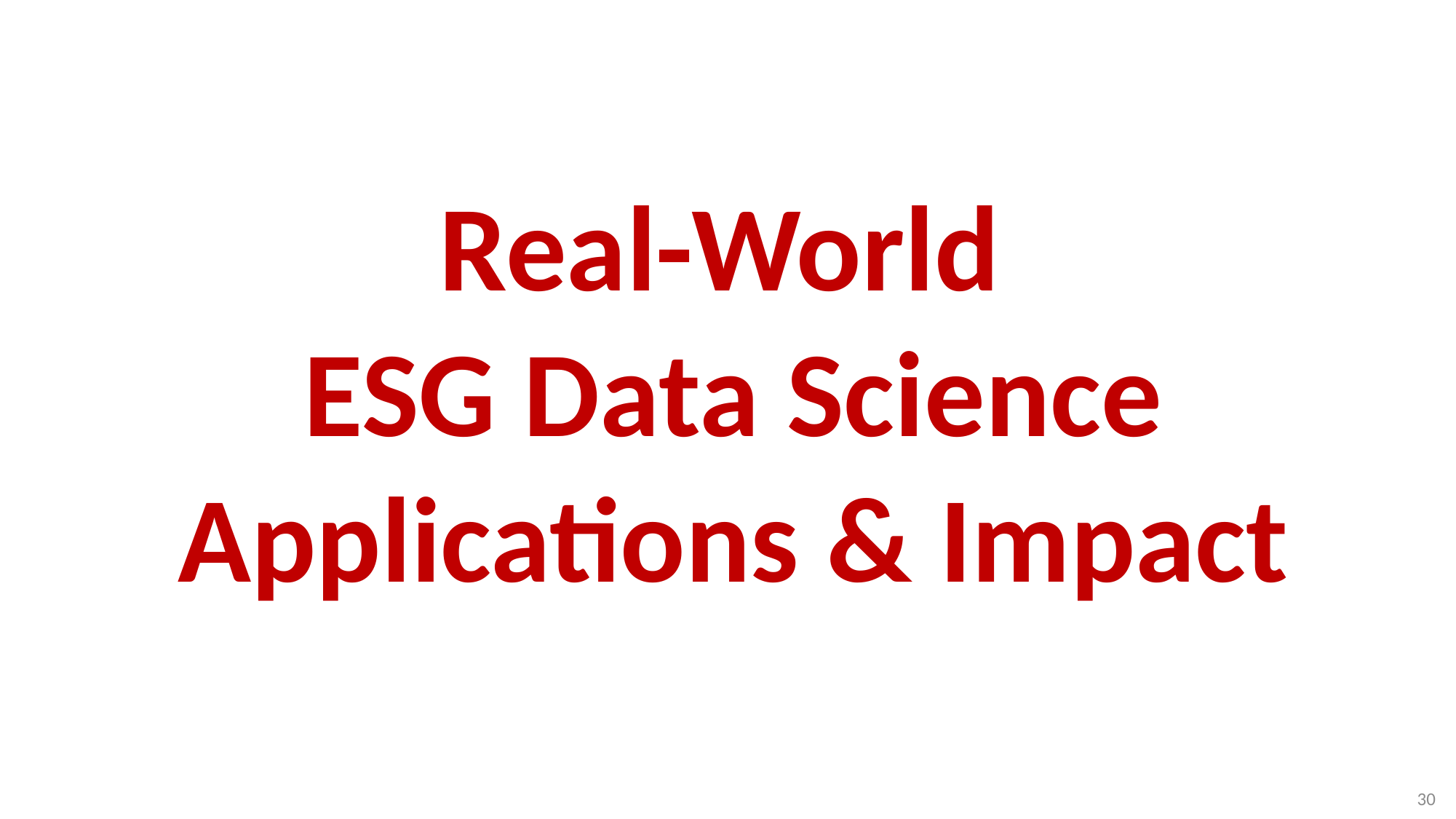

# Real-World ESG Data Science Applications & Impact
30